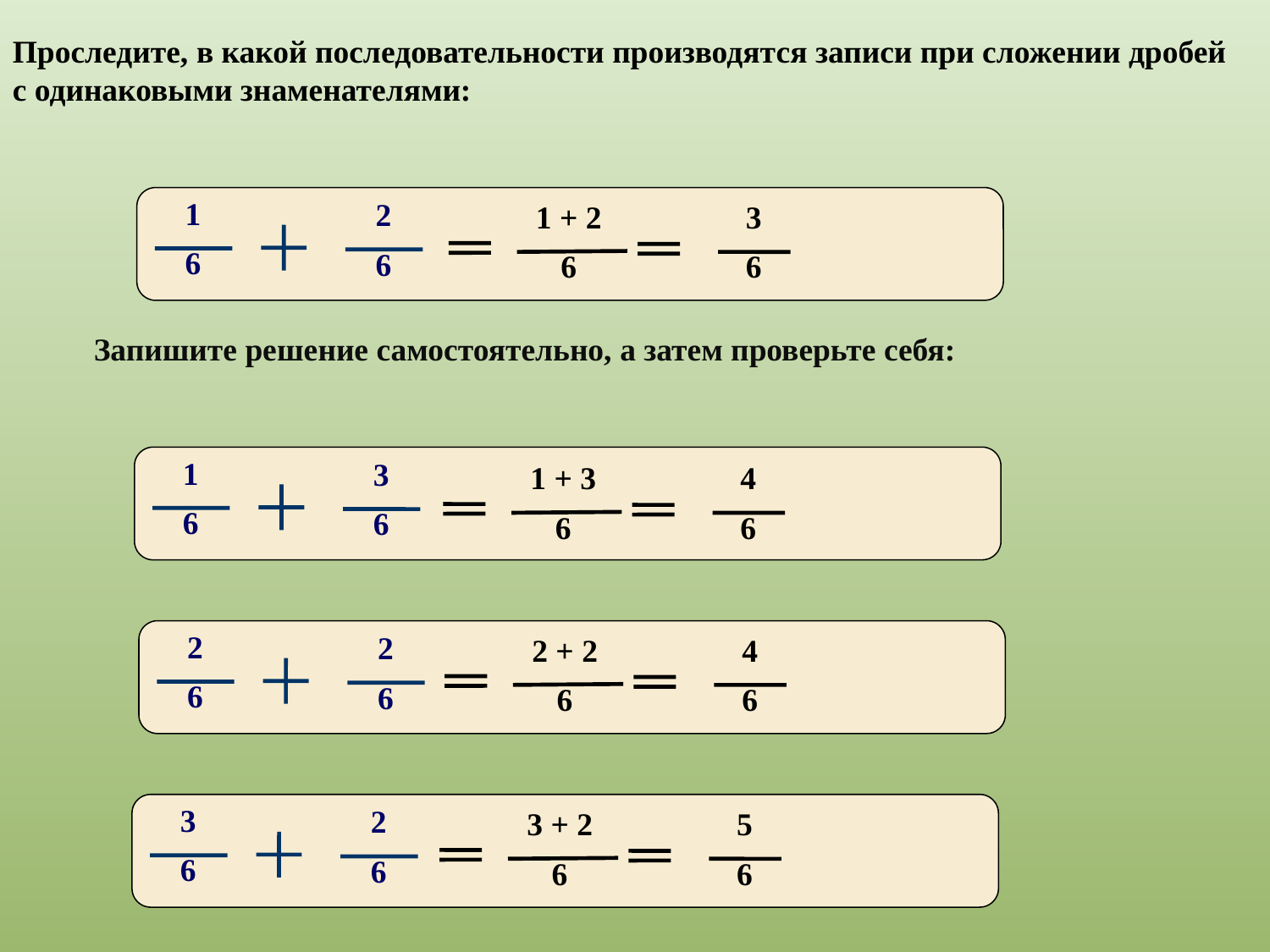

Проследите, в какой последовательности производятся записи при сложении дробей с одинаковыми знаменателями:

1
6

2
6

1 + 2
3
6

6

Запишите решение самостоятельно, а затем проверьте себя:

1
6

3
6

1 + 3
4
6

6

2
6

2
6

2 + 2
4
6

6

3
6

2
6

3 + 2
5
6

6